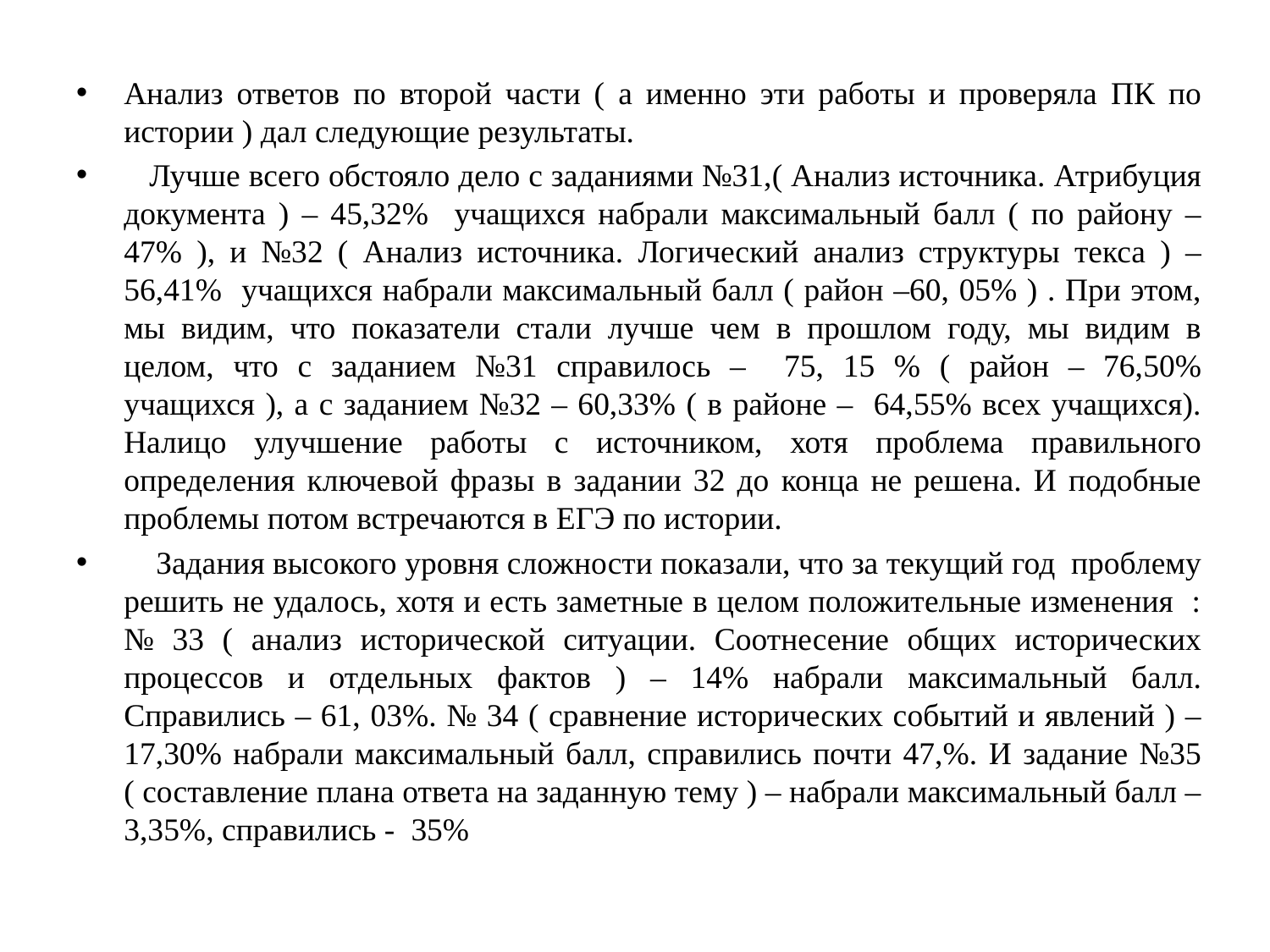

Анализ ответов по второй части ( а именно эти работы и проверяла ПК по истории ) дал следующие результаты.
   Лучше всего обстояло дело с заданиями №31,( Анализ источника. Атрибуция документа ) – 45,32%  учащихся набрали максимальный балл ( по району – 47% ), и №32 ( Анализ источника. Логический анализ структуры текса ) – 56,41%  учащихся набрали максимальный балл ( район –60, 05% ) . При этом, мы видим, что показатели стали лучше чем в прошлом году, мы видим в целом, что с заданием №31 справилось –  75, 15 % ( район – 76,50% учащихся ), а с заданием №32 – 60,33% ( в районе –  64,55% всех учащихся). Налицо улучшение работы с источником, хотя проблема правильного определения ключевой фразы в задании 32 до конца не решена. И подобные проблемы потом встречаются в ЕГЭ по истории.
    Задания высокого уровня сложности показали, что за текущий год  проблему решить не удалось, хотя и есть заметные в целом положительные изменения  : № 33 ( анализ исторической ситуации. Соотнесение общих исторических процессов и отдельных фактов ) – 14% набрали максимальный балл. Справились – 61, 03%. № 34 ( сравнение исторических событий и явлений ) – 17,30% набрали максимальный балл, справились почти 47,%. И задание №35 ( составление плана ответа на заданную тему ) – набрали максимальный балл – 3,35%, справились -  35%